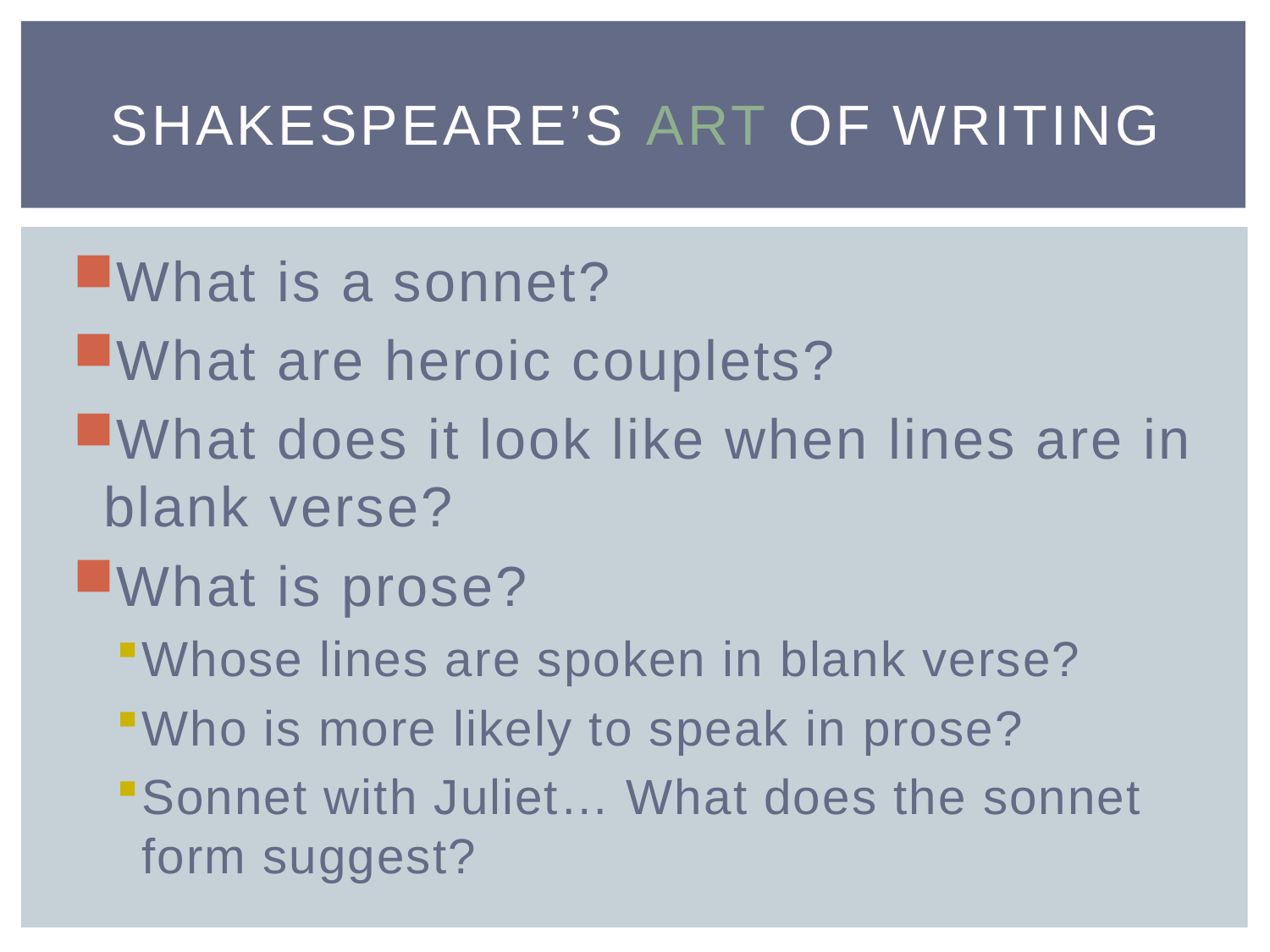

# Shakespeare’s art of writing
What is a sonnet?
What are heroic couplets?
What does it look like when lines are in blank verse?
What is prose?
Whose lines are spoken in blank verse?
Who is more likely to speak in prose?
Sonnet with Juliet… What does the sonnet form suggest?